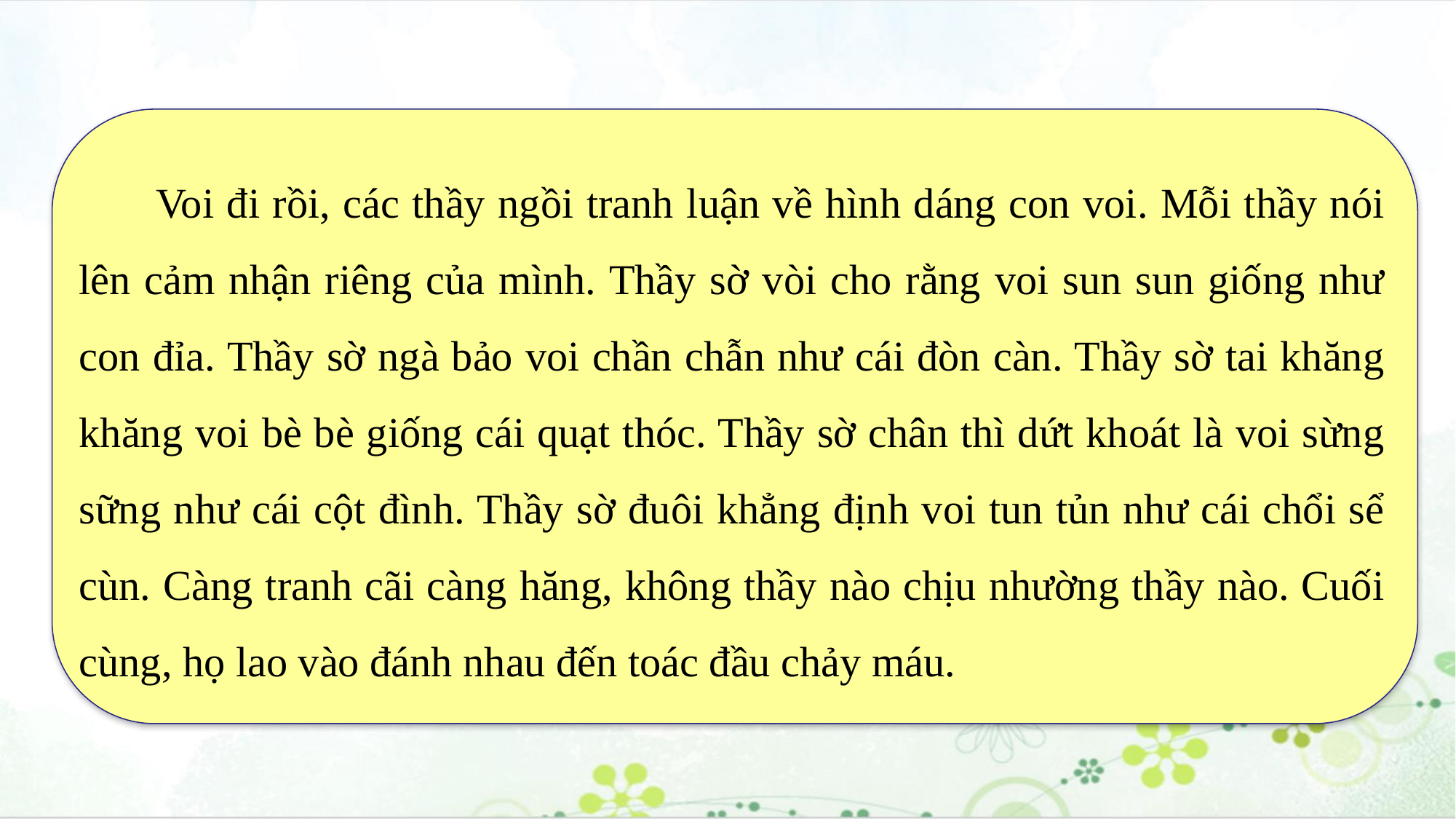

Voi đi rồi, các thầy ngồi tranh luận về hình dáng con voi. Mỗi thầy nói lên cảm nhận riêng của mình. Thầy sờ vòi cho rằng voi sun sun giống như con đỉa. Thầy sờ ngà bảo voi chần chẫn như cái đòn càn. Thầy sờ tai khăng khăng voi bè bè giống cái quạt thóc. Thầy sờ chân thì dứt khoát là voi sừng sững như cái cột đình. Thầy sờ đuôi khẳng định voi tun tủn như cái chổi sể cùn. Càng tranh cãi càng hăng, không thầy nào chịu nhường thầy nào. Cuối cùng, họ lao vào đánh nhau đến toác đầu chảy máu.